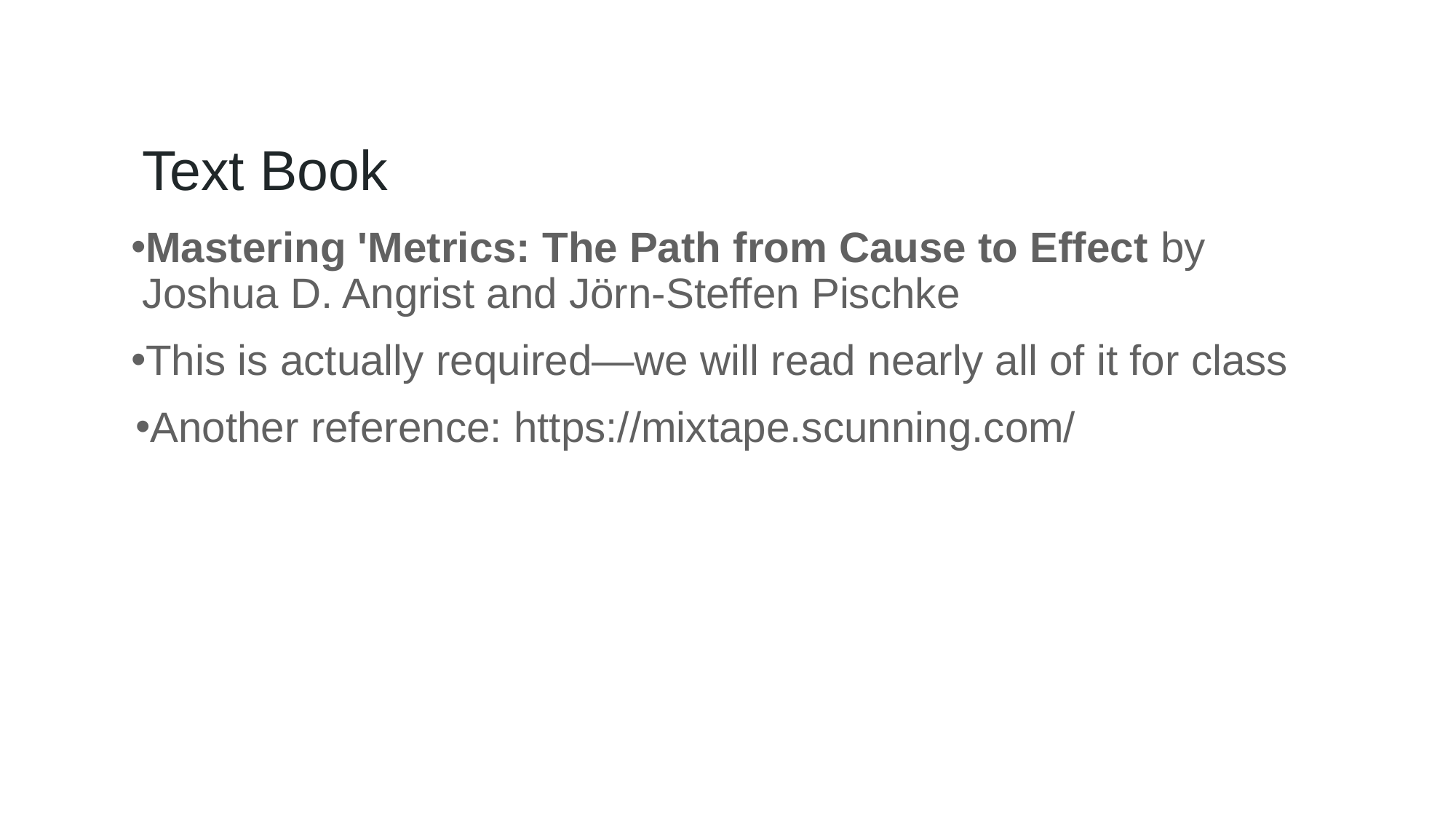

# Text Book
Mastering 'Metrics: The Path from Cause to Effect by Joshua D. Angrist and Jörn-Steffen Pischke
This is actually required—we will read nearly all of it for class
Another reference: https://mixtape.scunning.com/